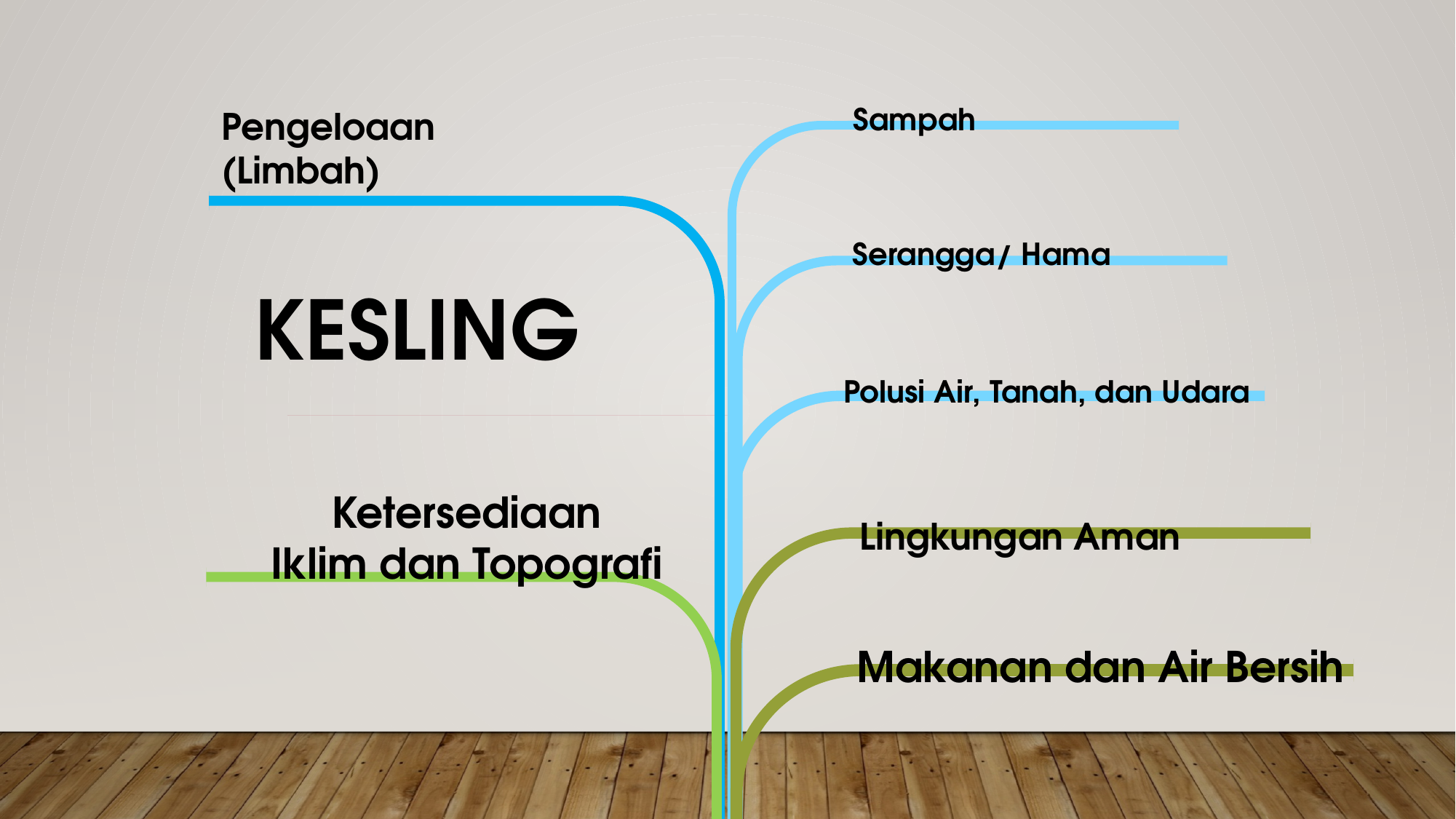

Sampah

Pengeloaan
(Limbah)

Serangga/ Hama

KESLING
Polusi Air, Tanah, dan Udara

Ketersediaan
Iklim dan Topografi

Lingkungan Aman

Makanan dan Air Bersih